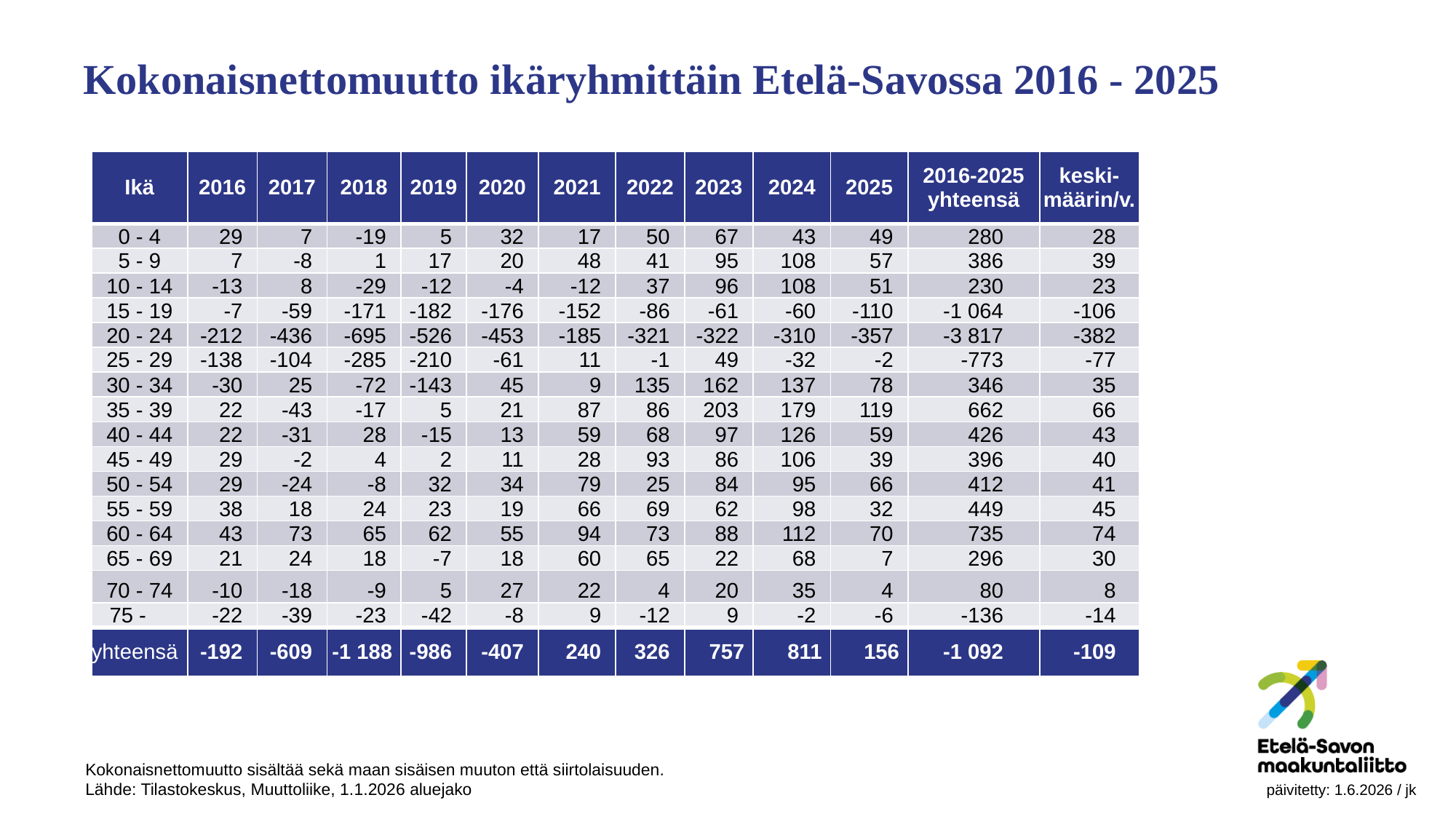

# Kokonaisnettomuutto ikäryhmittäin Etelä-Savossa 2016 - 2025
| Ikä | 2016 | 2017 | 2018 | 2019 | 2020 | 2021 | 2022 | 2023 | 2024 | 2025 | 2016-2025 yhteensä | keski-määrin/v. |
| --- | --- | --- | --- | --- | --- | --- | --- | --- | --- | --- | --- | --- |
| 0 - 4 | 29 | 7 | -19 | 5 | 32 | 17 | 50 | 67 | 43 | 49 | 280 | 28 |
| 5 - 9 | 7 | -8 | 1 | 17 | 20 | 48 | 41 | 95 | 108 | 57 | 386 | 39 |
| 10 - 14 | -13 | 8 | -29 | -12 | -4 | -12 | 37 | 96 | 108 | 51 | 230 | 23 |
| 15 - 19 | -7 | -59 | -171 | -182 | -176 | -152 | -86 | -61 | -60 | -110 | -1 064 | -106 |
| 20 - 24 | -212 | -436 | -695 | -526 | -453 | -185 | -321 | -322 | -310 | -357 | -3 817 | -382 |
| 25 - 29 | -138 | -104 | -285 | -210 | -61 | 11 | -1 | 49 | -32 | -2 | -773 | -77 |
| 30 - 34 | -30 | 25 | -72 | -143 | 45 | 9 | 135 | 162 | 137 | 78 | 346 | 35 |
| 35 - 39 | 22 | -43 | -17 | 5 | 21 | 87 | 86 | 203 | 179 | 119 | 662 | 66 |
| 40 - 44 | 22 | -31 | 28 | -15 | 13 | 59 | 68 | 97 | 126 | 59 | 426 | 43 |
| 45 - 49 | 29 | -2 | 4 | 2 | 11 | 28 | 93 | 86 | 106 | 39 | 396 | 40 |
| 50 - 54 | 29 | -24 | -8 | 32 | 34 | 79 | 25 | 84 | 95 | 66 | 412 | 41 |
| 55 - 59 | 38 | 18 | 24 | 23 | 19 | 66 | 69 | 62 | 98 | 32 | 449 | 45 |
| 60 - 64 | 43 | 73 | 65 | 62 | 55 | 94 | 73 | 88 | 112 | 70 | 735 | 74 |
| 65 - 69 | 21 | 24 | 18 | -7 | 18 | 60 | 65 | 22 | 68 | 7 | 296 | 30 |
| 70 - 74 | -10 | -18 | -9 | 5 | 27 | 22 | 4 | 20 | 35 | 4 | 80 | 8 |
| 75 - | -22 | -39 | -23 | -42 | -8 | 9 | -12 | 9 | -2 | -6 | -136 | -14 |
| yhteensä | -192 | -609 | -1 188 | -986 | -407 | 240 | 326 | 757 | 811 | 156 | -1 092 | -109 |
Kokonaisnettomuutto sisältää sekä maan sisäisen muuton että siirtolaisuuden.
Lähde: Tilastokeskus, Muuttoliike, 1.1.2026 aluejako 							                   päivitetty: 1.6.2026 / jk